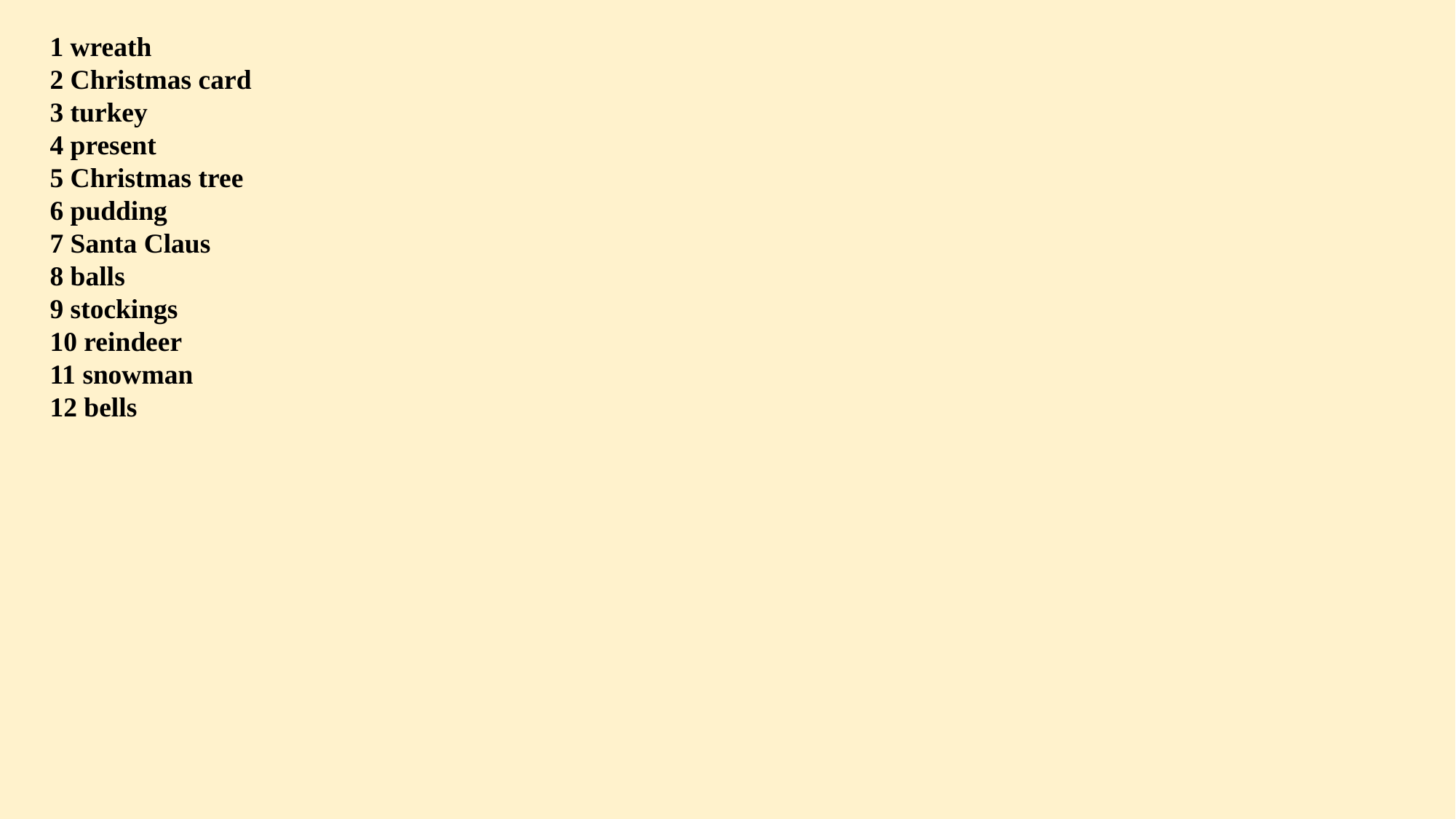

1 wreath
2 Christmas card
3 turkey
4 present
5 Christmas tree
6 pudding
7 Santa Claus
8 balls
9 stockings
10 reindeer
11 snowman
12 bells